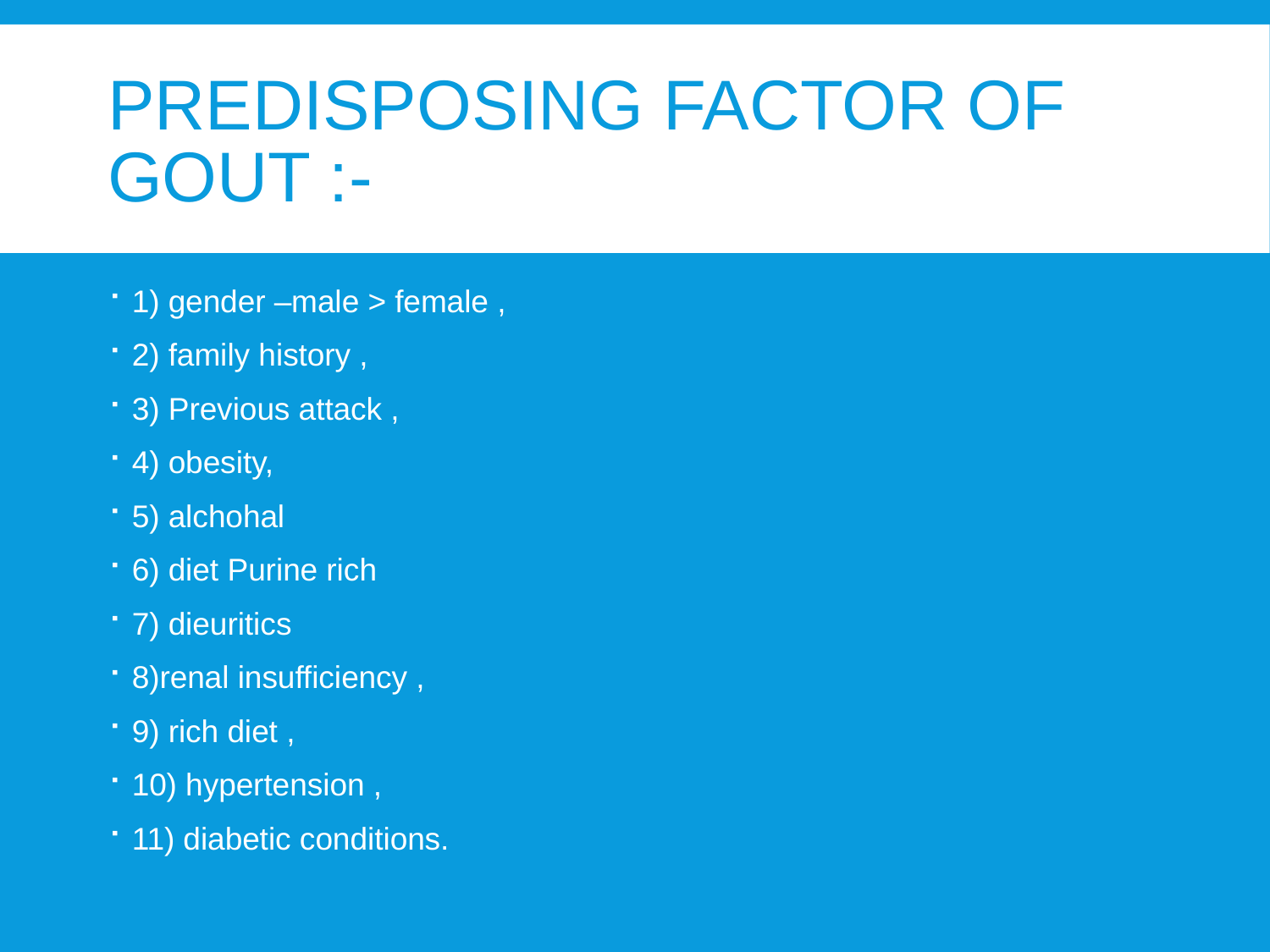

# Predisposing factor of gout :-
1) gender –male > female ,
2) family history ,
3) Previous attack ,
4) obesity,
5) alchohal
6) diet Purine rich
7) dieuritics
8)renal insufficiency ,
9) rich diet ,
10) hypertension ,
11) diabetic conditions.